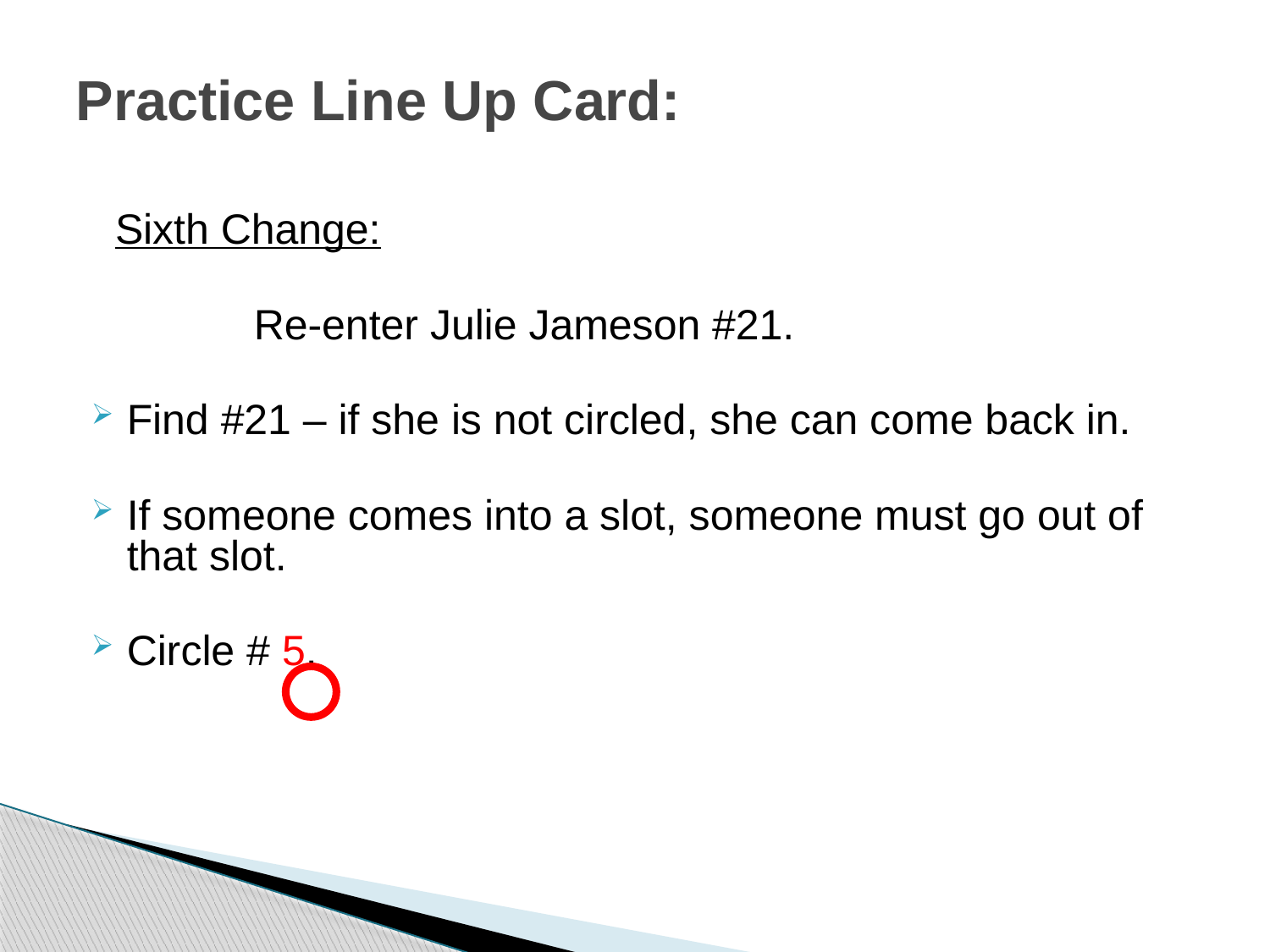

# Practice Line Up Card:
  Sixth Change:

		Re-enter Julie Jameson #21.

Find #21 – if she is not circled, she can come back in.

If someone comes into a slot, someone must go out of that slot.

Circle # 5.